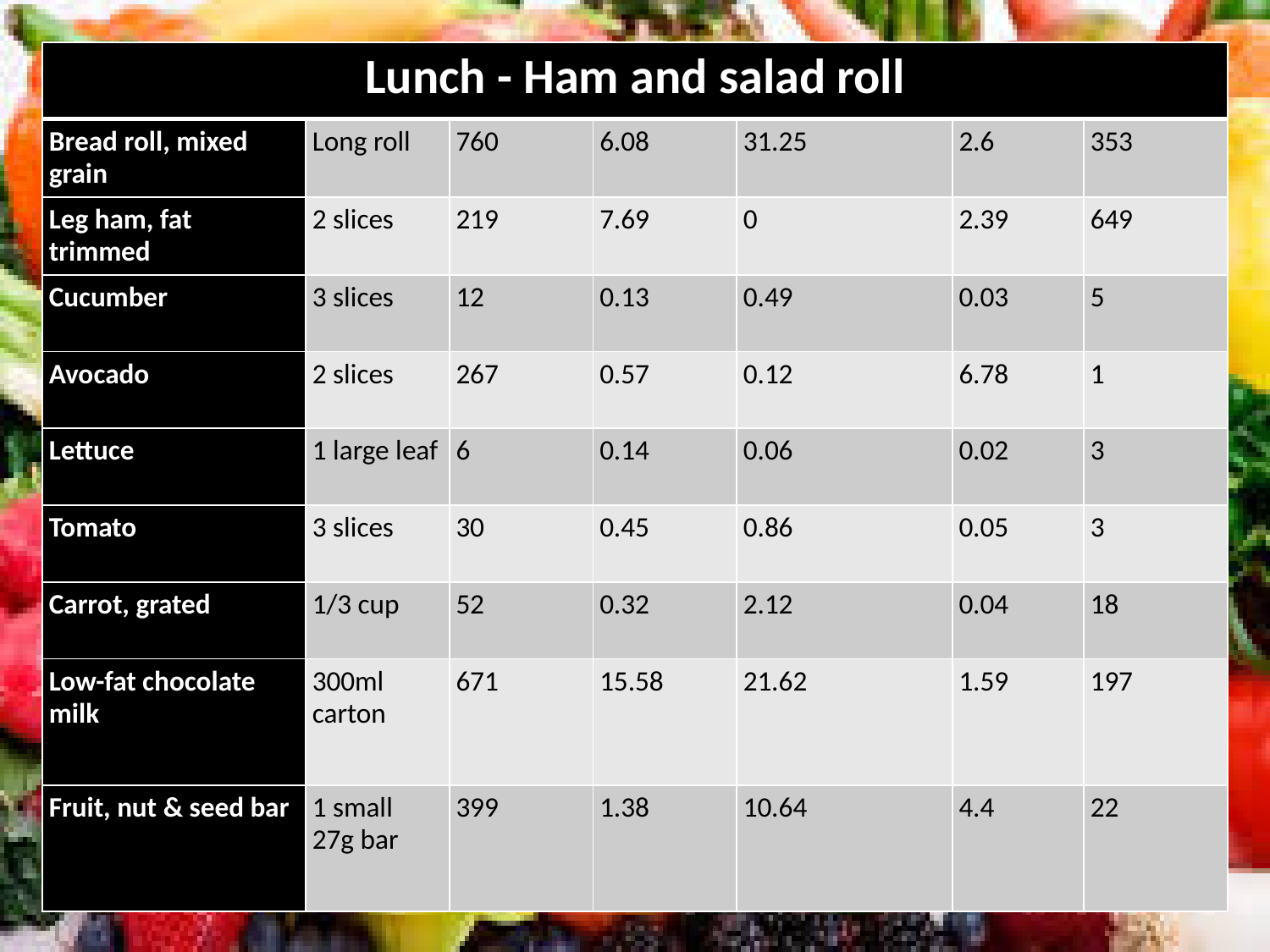

| Lunch - Ham and salad roll |  |  |  |  |  |  |
| --- | --- | --- | --- | --- | --- | --- |
| Bread roll, mixed grain | Long roll | 760 | 6.08 | 31.25 | 2.6 | 353 |
| Leg ham, fat trimmed | 2 slices | 219 | 7.69 | 0 | 2.39 | 649 |
| Cucumber | 3 slices | 12 | 0.13 | 0.49 | 0.03 | 5 |
| Avocado | 2 slices | 267 | 0.57 | 0.12 | 6.78 | 1 |
| Lettuce | 1 large leaf | 6 | 0.14 | 0.06 | 0.02 | 3 |
| Tomato | 3 slices | 30 | 0.45 | 0.86 | 0.05 | 3 |
| Carrot, grated | 1/3 cup | 52 | 0.32 | 2.12 | 0.04 | 18 |
| Low-fat chocolate milk | 300ml carton | 671 | 15.58 | 21.62 | 1.59 | 197 |
| Fruit, nut & seed bar | 1 small 27g bar | 399 | 1.38 | 10.64 | 4.4 | 22 |